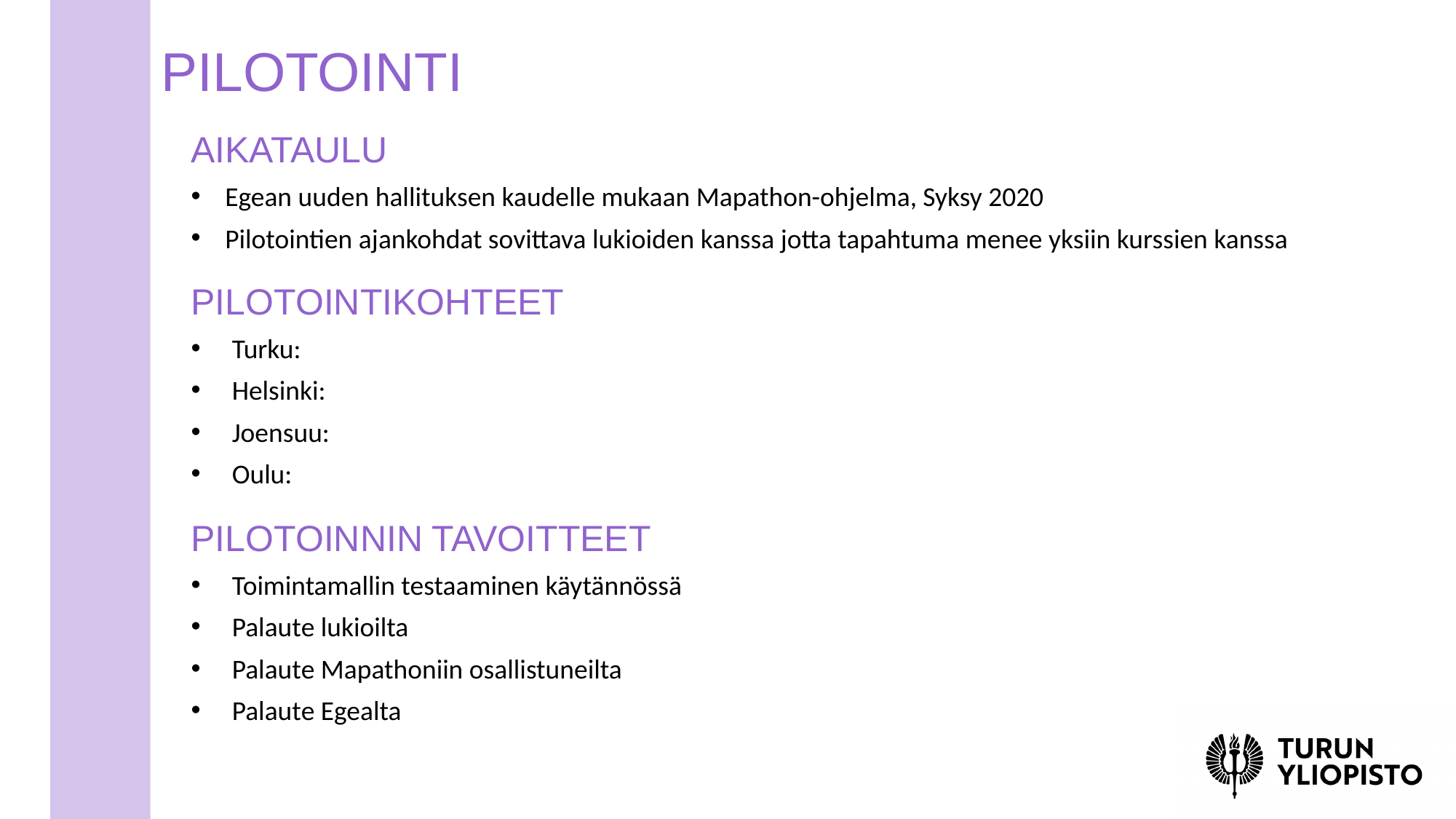

PILOTOINTI
AIKATAULU
Egean uuden hallituksen kaudelle mukaan Mapathon-ohjelma, Syksy 2020
Pilotointien ajankohdat sovittava lukioiden kanssa jotta tapahtuma menee yksiin kurssien kanssa
PILOTOINTIKOHTEET
Turku:
Helsinki:
Joensuu:
Oulu:
PILOTOINNIN TAVOITTEET
Toimintamallin testaaminen käytännössä
Palaute lukioilta
Palaute Mapathoniin osallistuneilta
Palaute Egealta